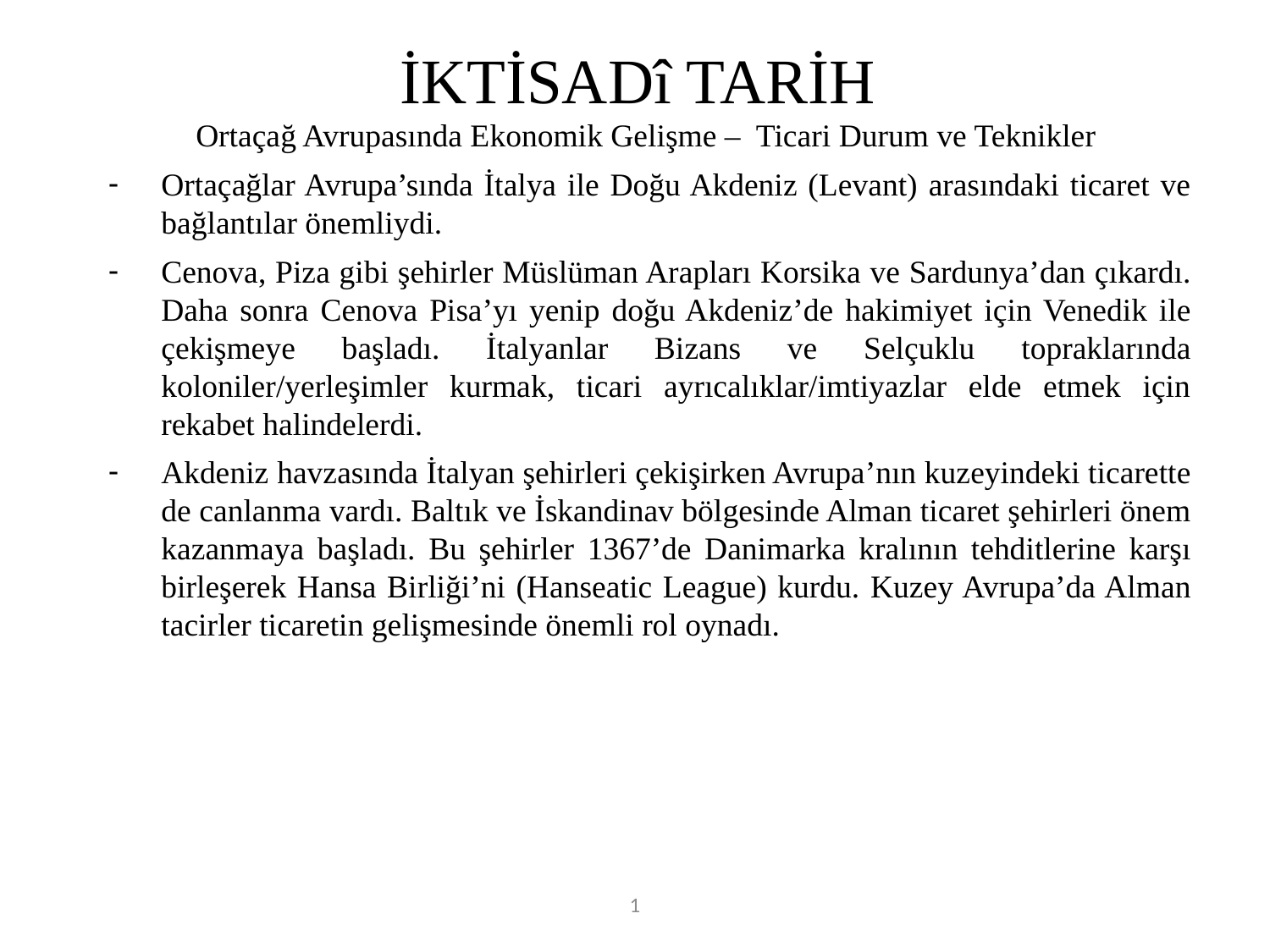

# İKTİSADî TARİH
Ortaçağ Avrupasında Ekonomik Gelişme –  Ticari Durum ve Teknikler
Ortaçağlar Avrupa’sında İtalya ile Doğu Akdeniz (Levant) arasındaki ticaret ve bağlantılar önemliydi.
Cenova, Piza gibi şehirler Müslüman Arapları Korsika ve Sardunya’dan çıkardı. Daha sonra Cenova Pisa’yı yenip doğu Akdeniz’de hakimiyet için Venedik ile çekişmeye başladı. İtalyanlar Bizans ve Selçuklu topraklarında koloniler/yerleşimler kurmak, ticari ayrıcalıklar/imtiyazlar elde etmek için rekabet halindelerdi.
Akdeniz havzasında İtalyan şehirleri çekişirken Avrupa’nın kuzeyindeki ticarette de canlanma vardı. Baltık ve İskandinav bölgesinde Alman ticaret şehirleri önem kazanmaya başladı. Bu şehirler 1367’de Danimarka kralının tehditlerine karşı birleşerek Hansa Birliği’ni (Hanseatic League) kurdu. Kuzey Avrupa’da Alman tacirler ticaretin gelişmesinde önemli rol oynadı.
1